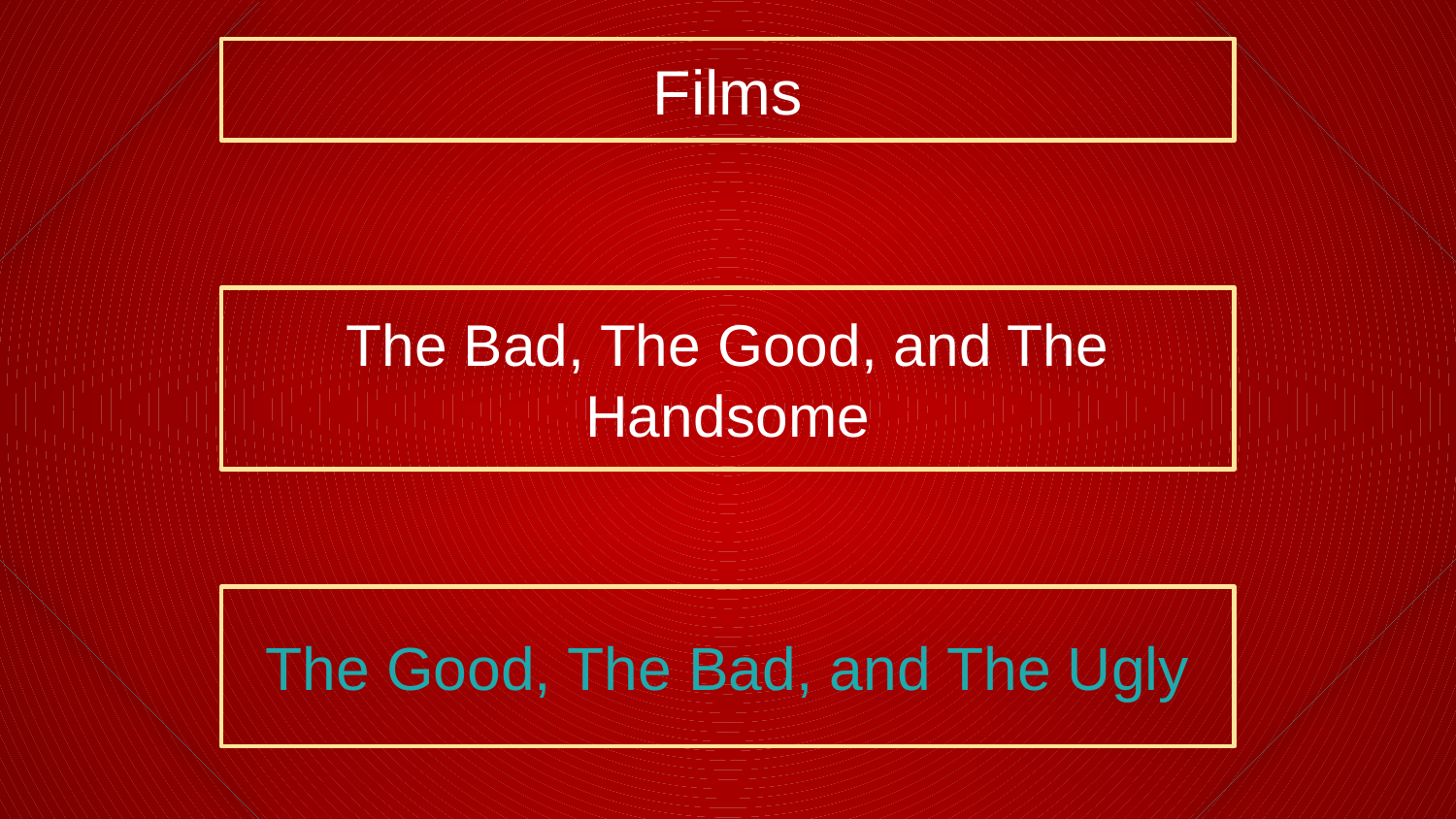

Films

The Bad, The Good, and The Handsome

The Good, The Bad, and The Ugly